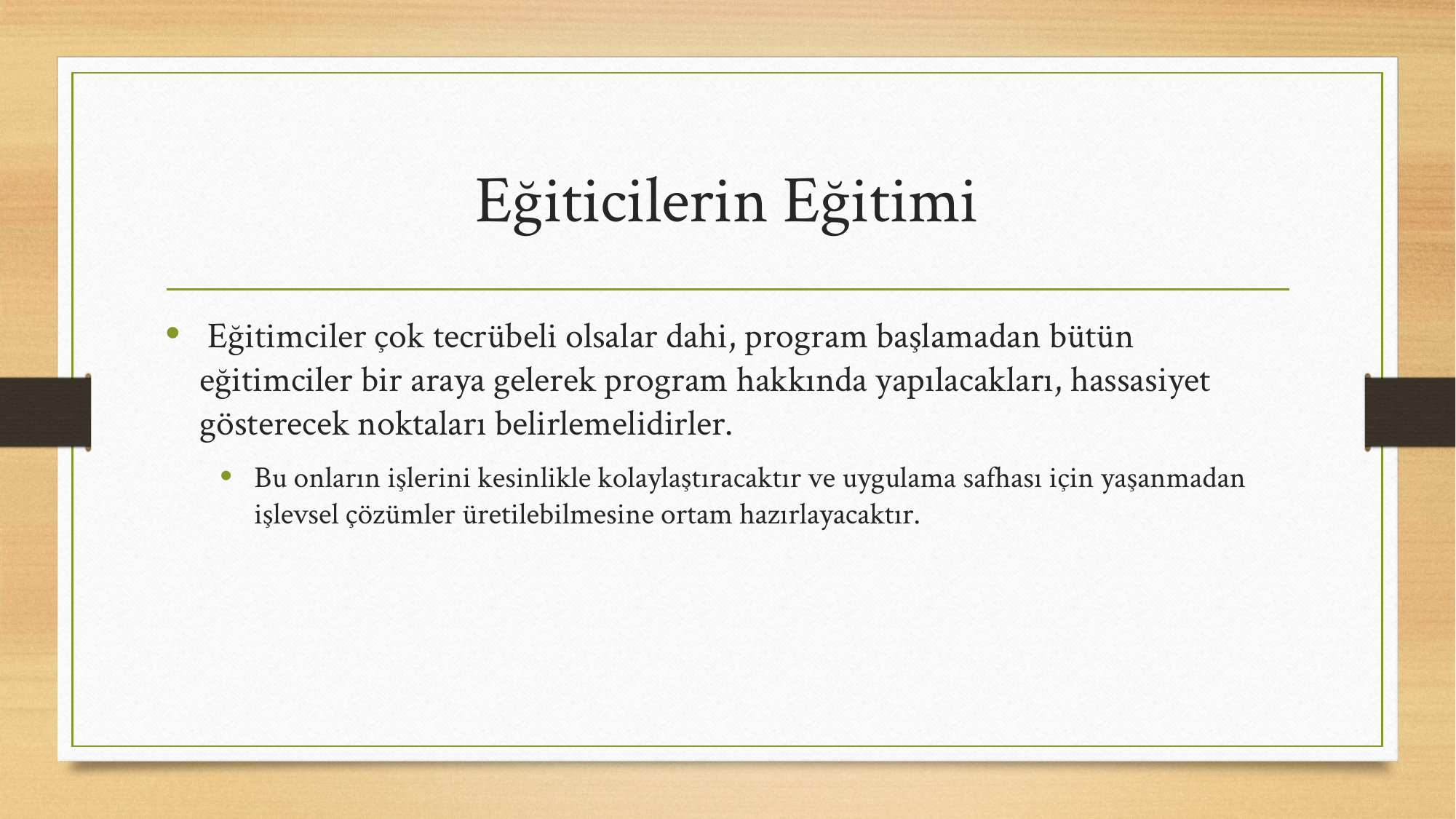

# Eğiticilerin Eğitimi
 Eğitimciler çok tecrübeli olsalar dahi, program başlamadan bütün eğitimciler bir araya gelerek program hakkında yapılacakları, hassasiyet gösterecek noktaları belirlemelidirler.
Bu onların işlerini kesinlikle kolaylaştıracaktır ve uygulama safhası için yaşanmadan işlevsel çözümler üretilebilmesine ortam hazırlayacaktır.